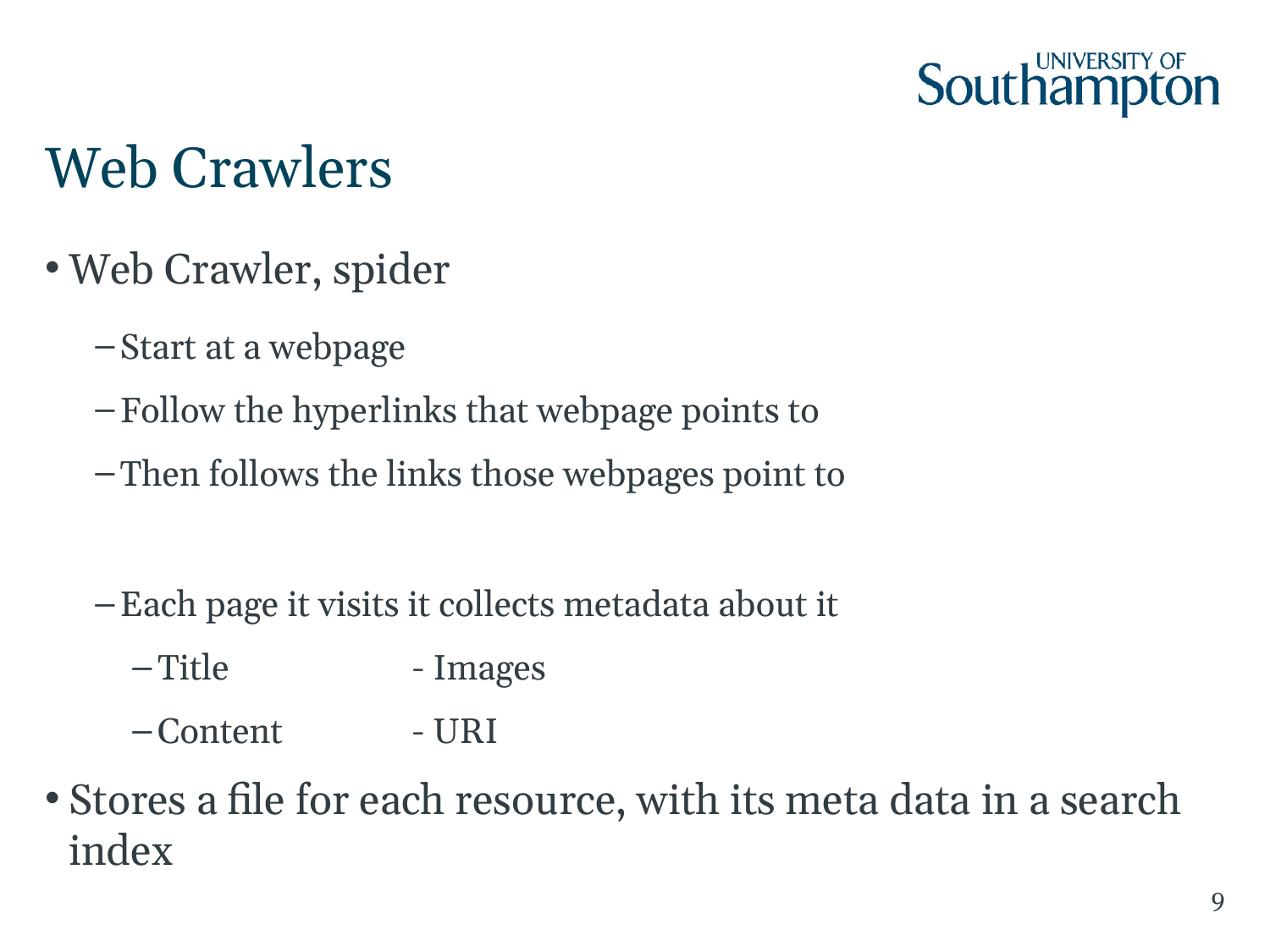

# Web Crawlers
Web Crawler, spider
Start at a webpage
Follow the hyperlinks that webpage points to
Then follows the links those webpages point to

Each page it visits it collects metadata about it
Title		- Images
Content		- URI
Stores a file for each resource, with its meta data in a search  index
9